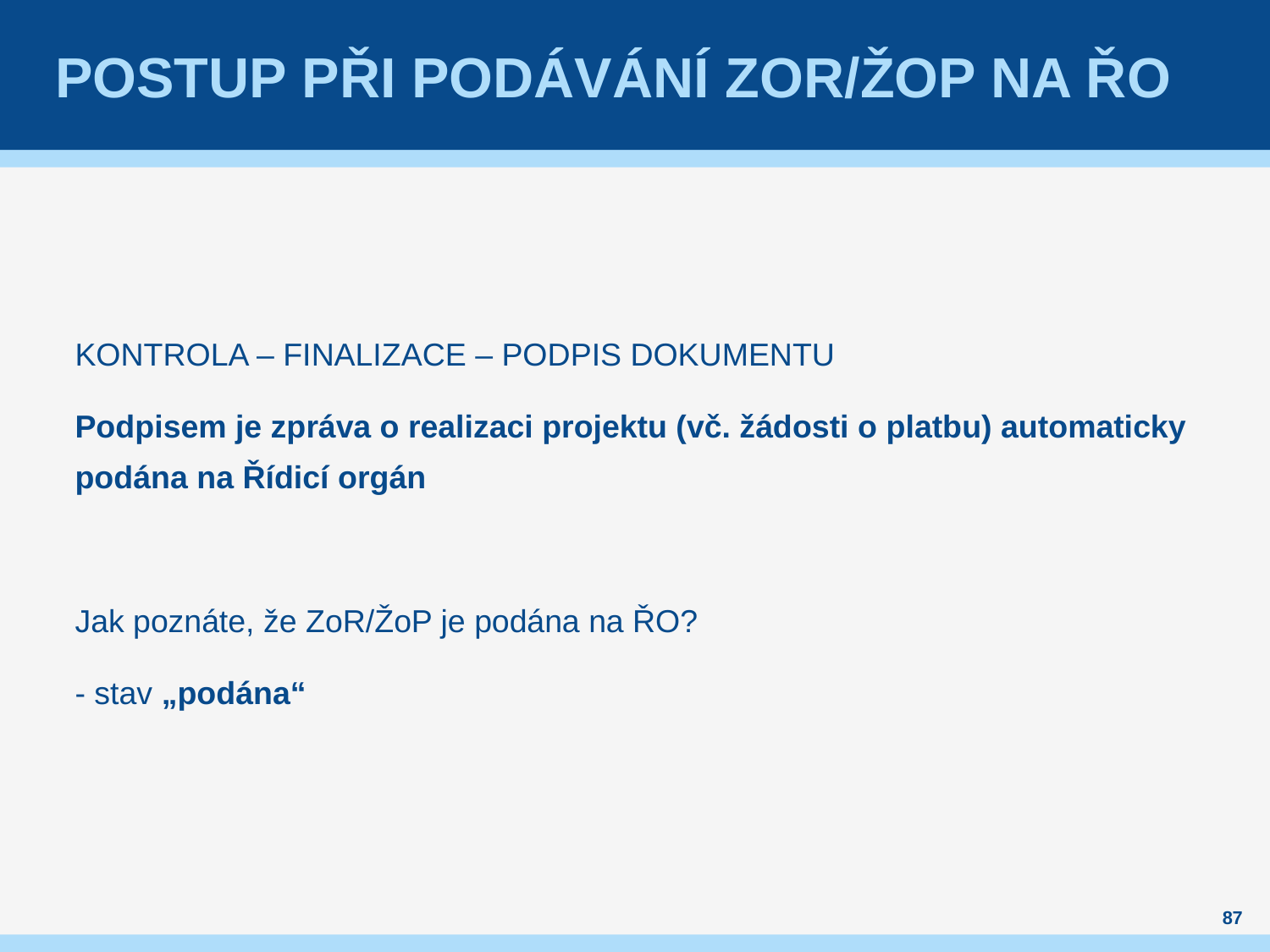

# Postup při podávání zor/žop na řo

KONTROLA – FINALIZACE – PODPIS DOKUMENTU
Podpisem je zpráva o realizaci projektu (vč. žádosti o platbu) automaticky podána na Řídicí orgán

Jak poznáte, že ZoR/ŽoP je podána na ŘO?
- stav „podána“

87